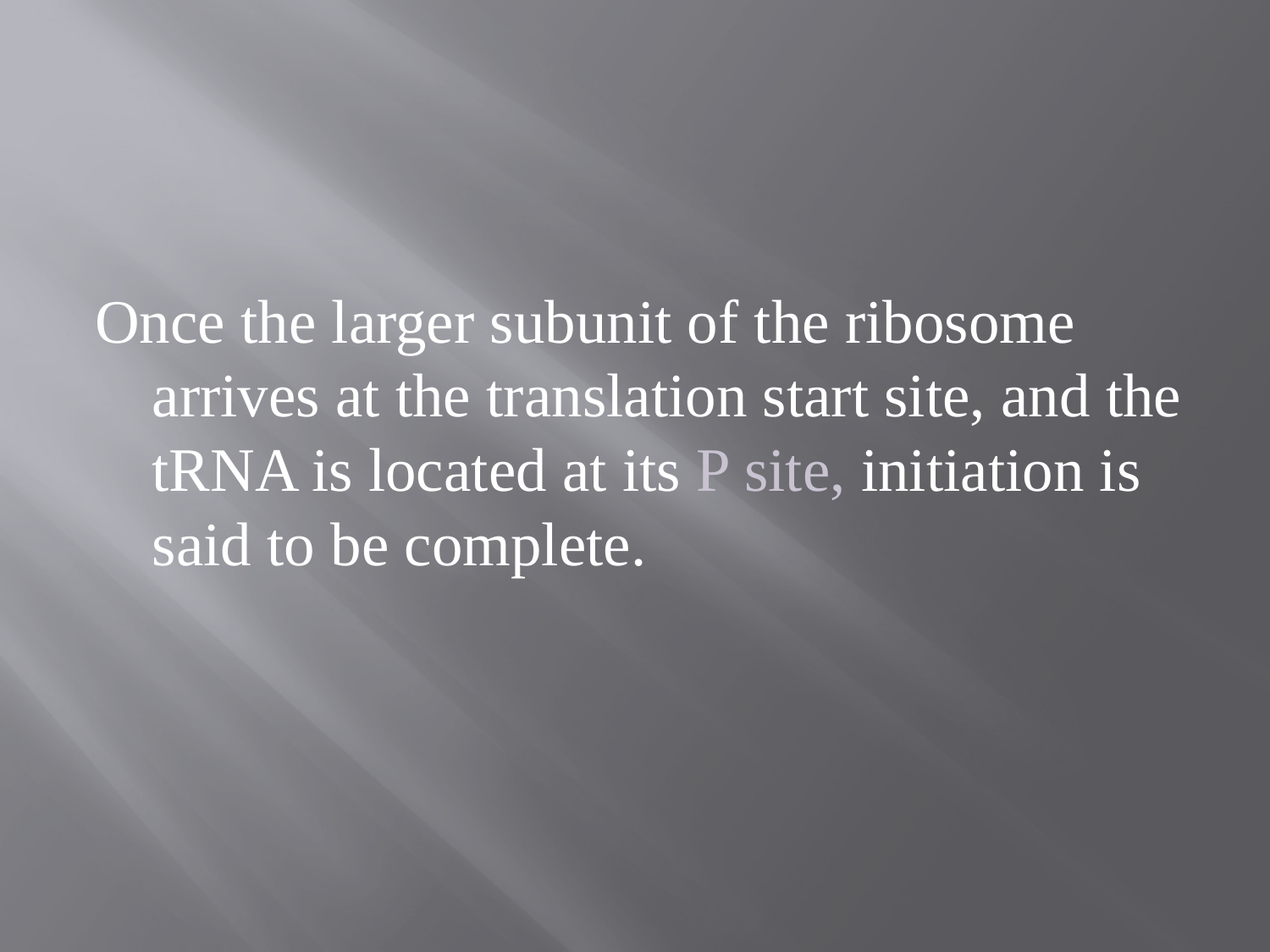

Once the larger subunit of the ribosome arrives at the translation start site, and the tRNA is located at its P site, initiation is said to be complete.